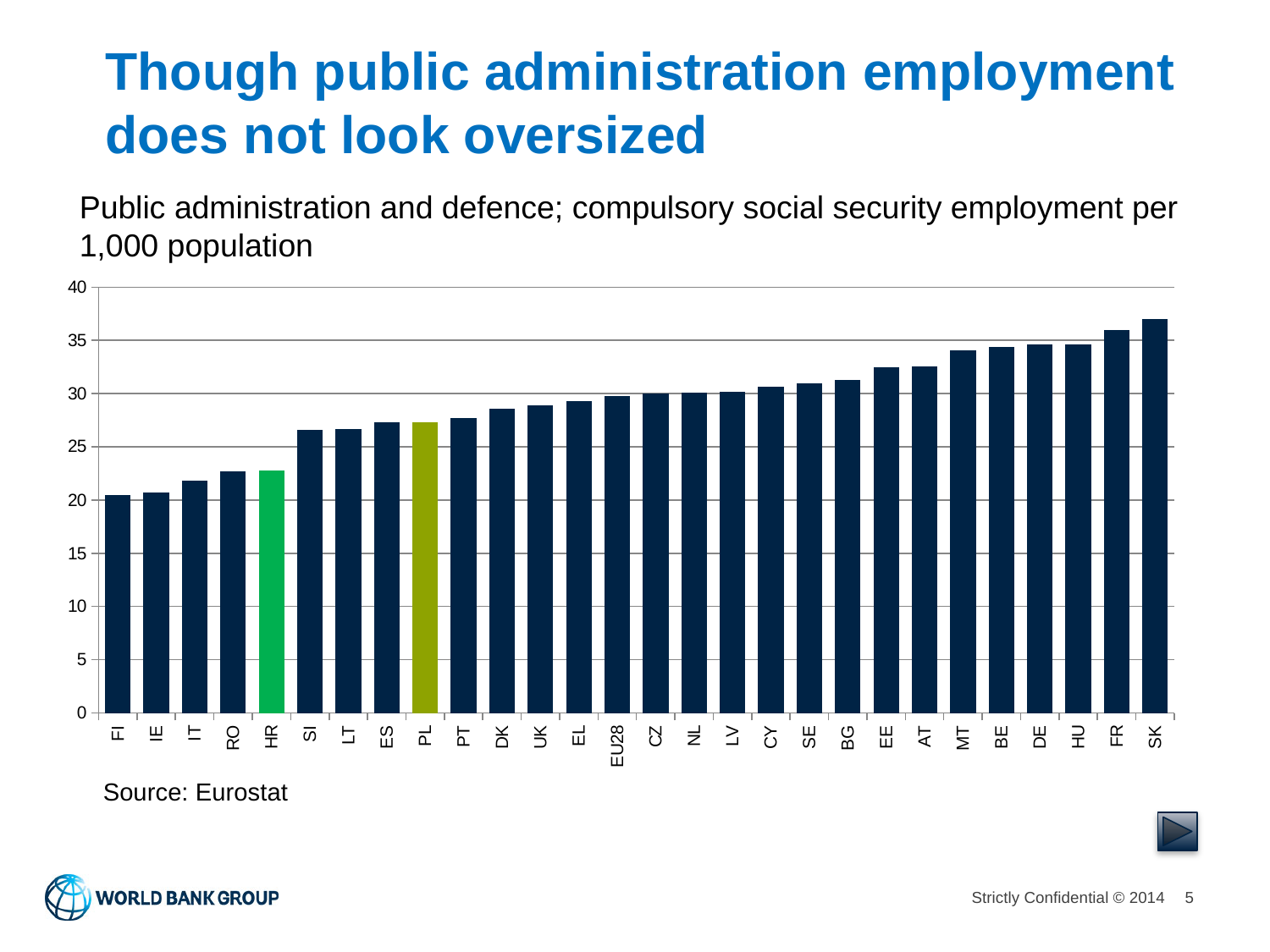

# Though public administration employment does not look oversized
Public administration and defence; compulsory social security employment per 1,000 population

### Chart

| Category |  |
|---|---|
| FI | 20.46556954220848 |
| IE | 20.7329704591143 |
| IT | 21.79721479025505 |
| RO | 22.709103857880397 |
| HR | 22.815316338811666 |
| SI | 26.590069119596492 |
| LT | 26.64191690600323 |
| ES | 27.30418186282679 |
| PL | 27.335568601235533 |
| PT | 27.741733495998613 |
| DK | 28.5608412088765 |
| UK | 28.867995912107165 |
| EL | 29.29836016627405 |
| EU28 | 29.768252978583266 |
| CZ | 29.997759444228002 |
| NL | 30.09257794795357 |
| LV | 30.132933920393015 |
| CY | 30.673248875796492 |
| SE | 30.957918031164656 |
| BG | 31.289830887087234 |
| EE | 32.5093596714589 |
| AT | 32.58603716184276 |
| MT | 34.09185729100857 |
| BE | 34.35402128960845 |
| DE | 34.601228814907735 |
| HU | 34.62790347148493 |
| FR | 35.95567641816847 |
| SK | 37.040605416952765 |
Source: Eurostat

5